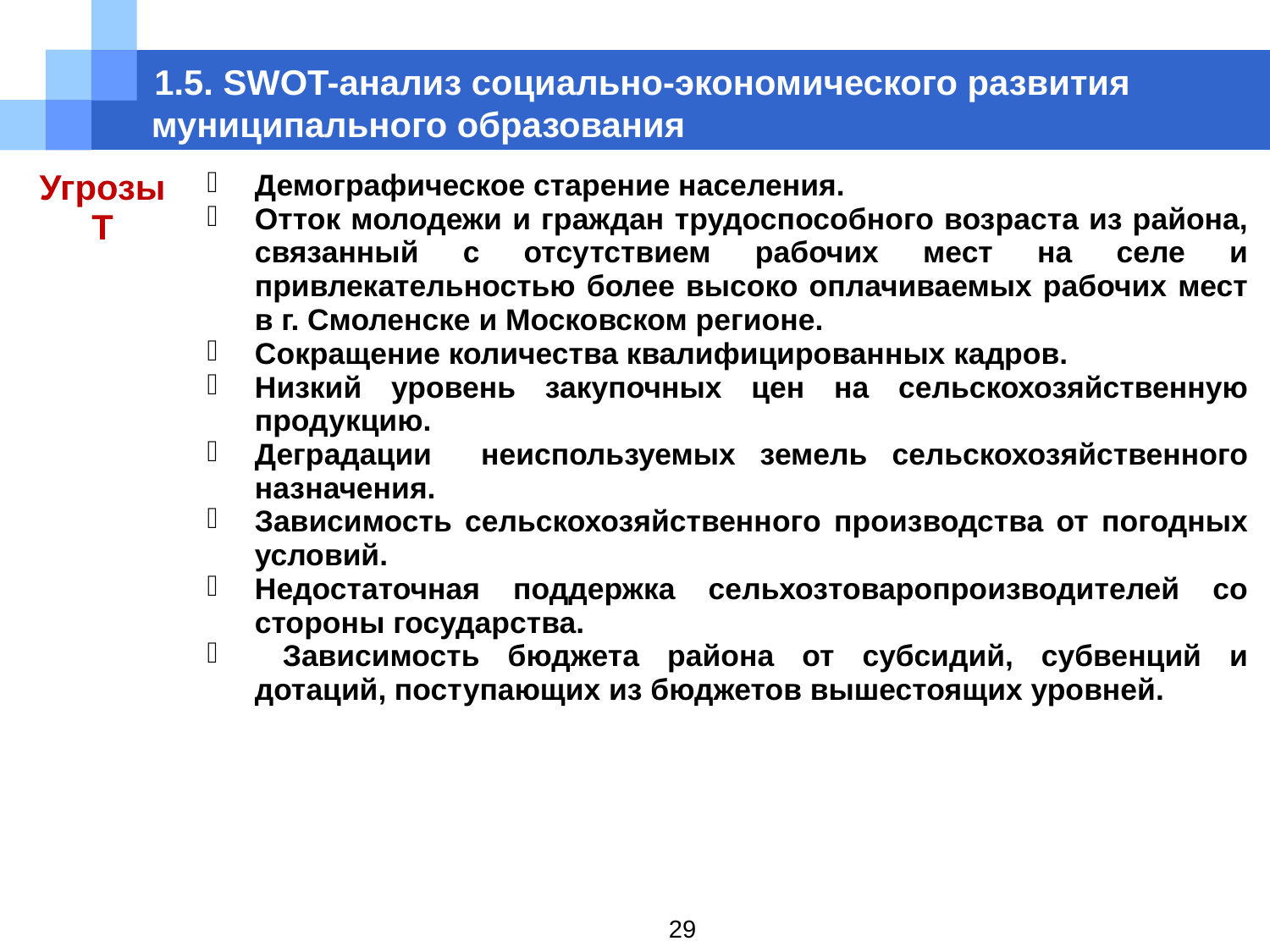

# 1.5. SWOT-анализ социально-экономического развития муниципального образования

| Угрозы T | Демографическое старение населения. Отток молодежи и граждан трудоспособного возраста из района, связанный с отсутствием рабочих мест на селе и привлекательностью более высоко оплачиваемых рабочих мест в г. Смоленске и Московском регионе. Сокращение количества квалифицированных кадров. Низкий уровень закупочных цен на сельскохозяйственную продукцию. Деградации неиспользуемых земель сельскохозяйственного назначения. Зависимость сельскохозяйственного производства от погодных условий. Недостаточная поддержка сельхозтоваропроизводителей со стороны государства. Зависимость бюджета района от субсидий, субвенций и дотаций, поступающих из бюджетов вышестоящих уровней. |
| --- | --- |

29